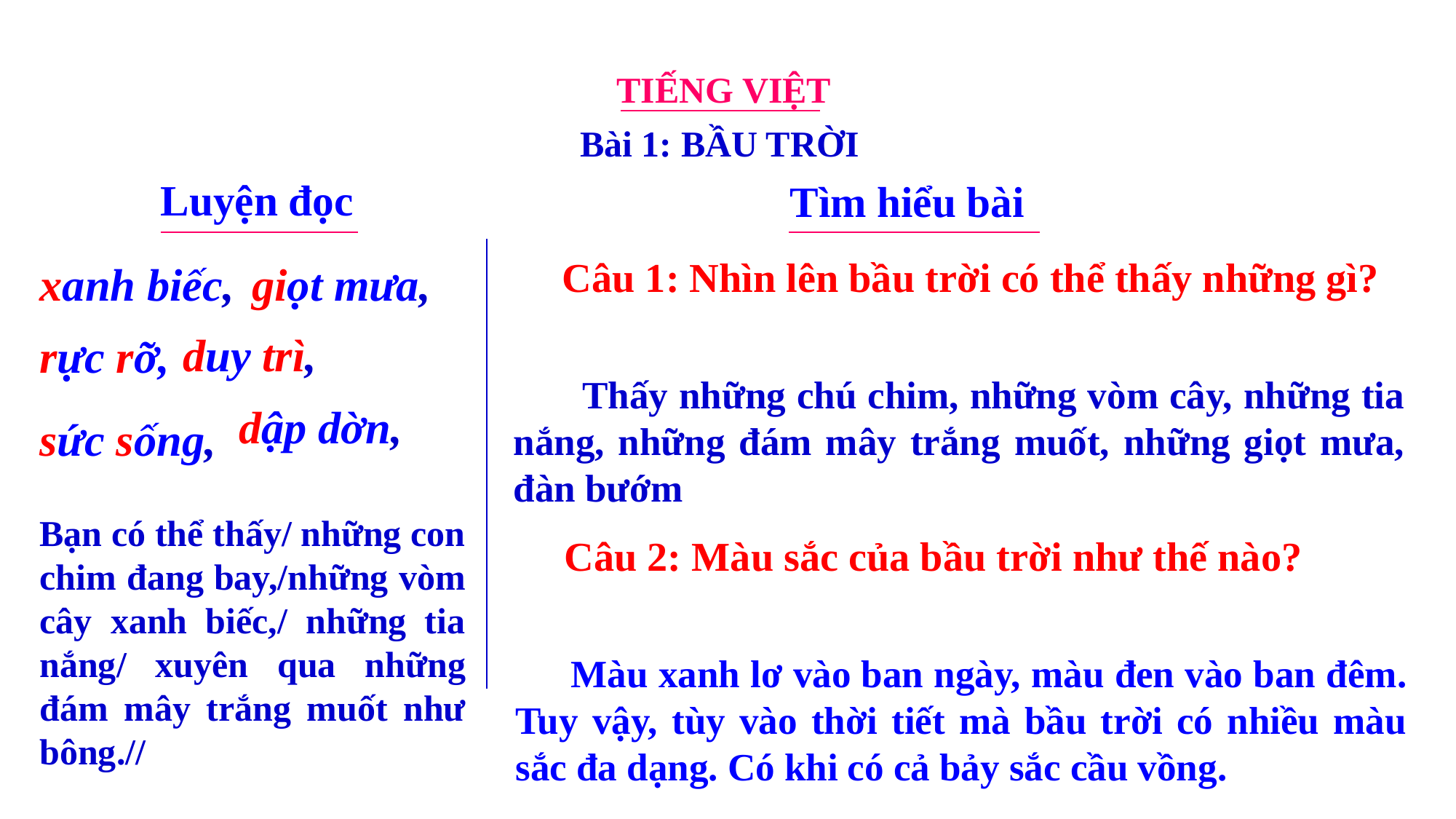

TIẾNG VIỆT
Bài 1: BẦU TRỜI
Luyện đọc
Tìm hiểu bài
     Câu 1: Nhìn lên bầu trời có thể thấy những gì?
xanh biếc,
      giọt mưa,
duy trì,
rực rỡ,
      Thấy những chú chim, những vòm cây, những tia nắng, những đám mây trắng muốt, những giọt mưa, đàn bướm
 dập dờn,
sức sống,
Bạn có thể thấy/ những con chim đang bay,/những vòm cây xanh biếc,/ những tia nắng/ xuyên qua những đám mây trắng muốt như bông.//

     Câu 2: Màu sắc của bầu trời như thế nào?

     Màu xanh lơ vào ban ngày, màu đen vào ban đêm. Tuy vậy, tùy vào thời tiết mà bầu trời có nhiều màu sắc đa dạng. Có khi có cả bảy sắc cầu vồng.